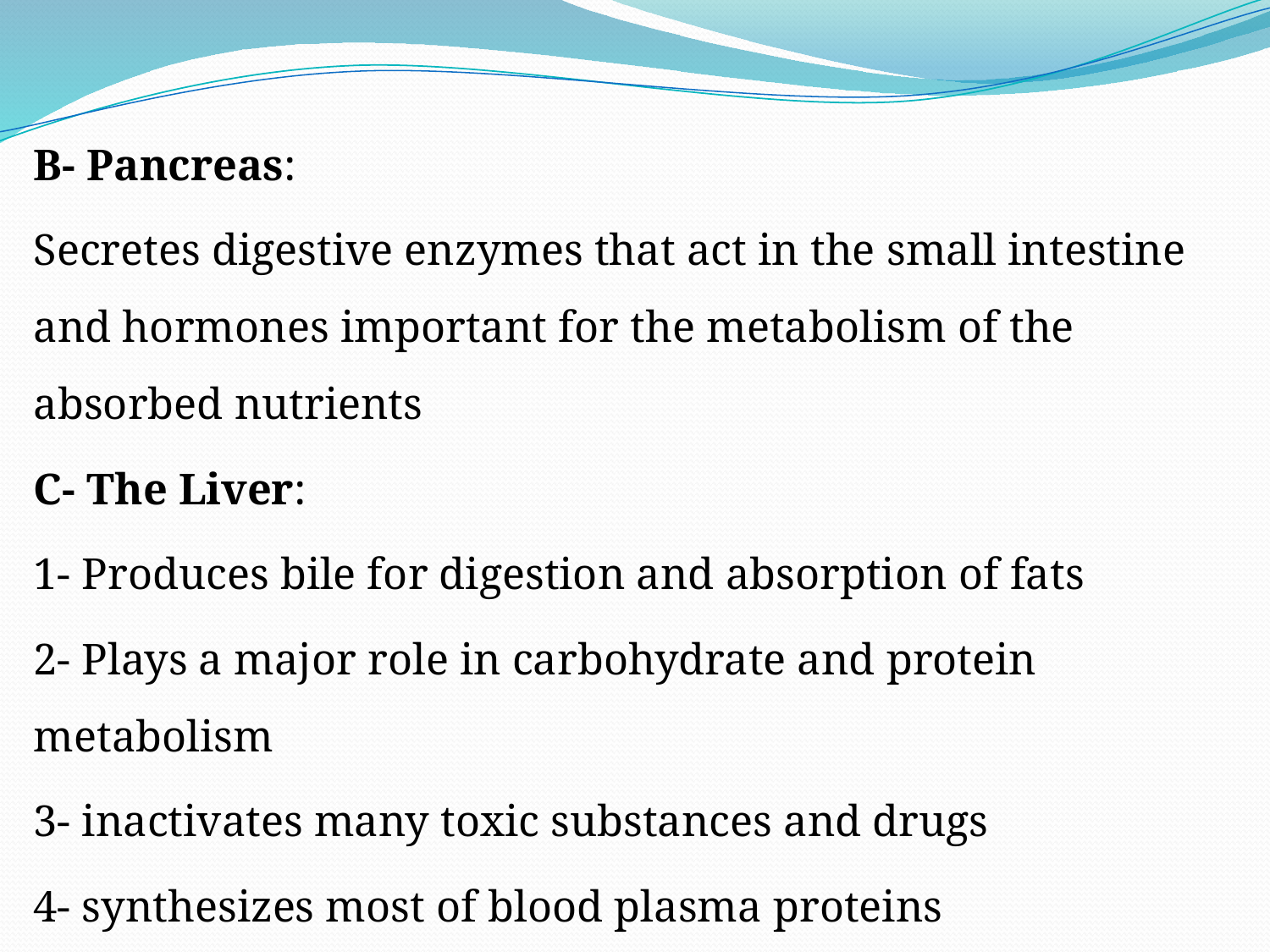

B- Pancreas:
Secretes digestive enzymes that act in the small intestine and hormones important for the metabolism of the absorbed nutrients
C- The Liver:
1- Produces bile for digestion and absorption of fats
2- Plays a major role in carbohydrate and protein metabolism
3- inactivates many toxic substances and drugs
4- synthesizes most of blood plasma proteins